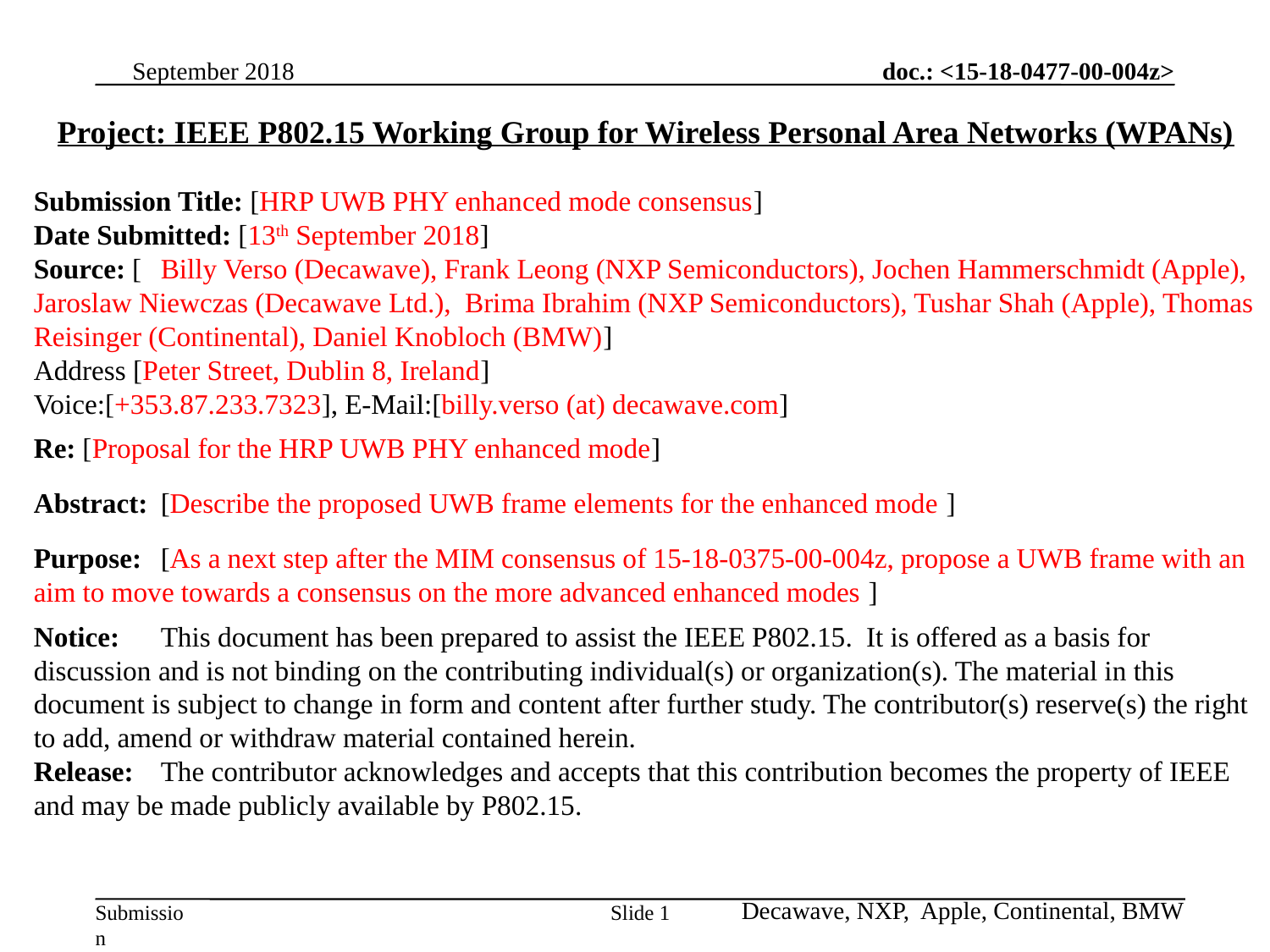

Project: IEEE P802.15 Working Group for Wireless Personal Area Networks (WPANs)

Submission Title: [HRP UWB PHY enhanced mode consensus]
Date Submitted: [13th September 2018]
Source: [	Billy Verso (Decawave), Frank Leong (NXP Semiconductors), Jochen Hammerschmidt (Apple), Jaroslaw Niewczas (Decawave Ltd.),  Brima Ibrahim (NXP Semiconductors), Tushar Shah (Apple), Thomas Reisinger (Continental), Daniel Knobloch (BMW)]
Address [Peter Street, Dublin 8, Ireland]
Voice:[+353.87.233.7323], E-Mail:[billy.verso (at) decawave.com]
Re: [Proposal for the HRP UWB PHY enhanced mode]
Abstract:	[Describe the proposed UWB frame elements for the enhanced mode ]
Purpose:	[As a next step after the MIM consensus of 15-18-0375-00-004z, propose a UWB frame with an aim to move towards a consensus on the more advanced enhanced modes ]
Notice:	This document has been prepared to assist the IEEE P802.15.  It is offered as a basis for discussion and is not binding on the contributing individual(s) or organization(s). The material in this document is subject to change in form and content after further study. The contributor(s) reserve(s) the right to add, amend or withdraw material contained herein.
Release:	The contributor acknowledges and accepts that this contribution becomes the property of IEEE and may be made publicly available by P802.15.
Slide 1